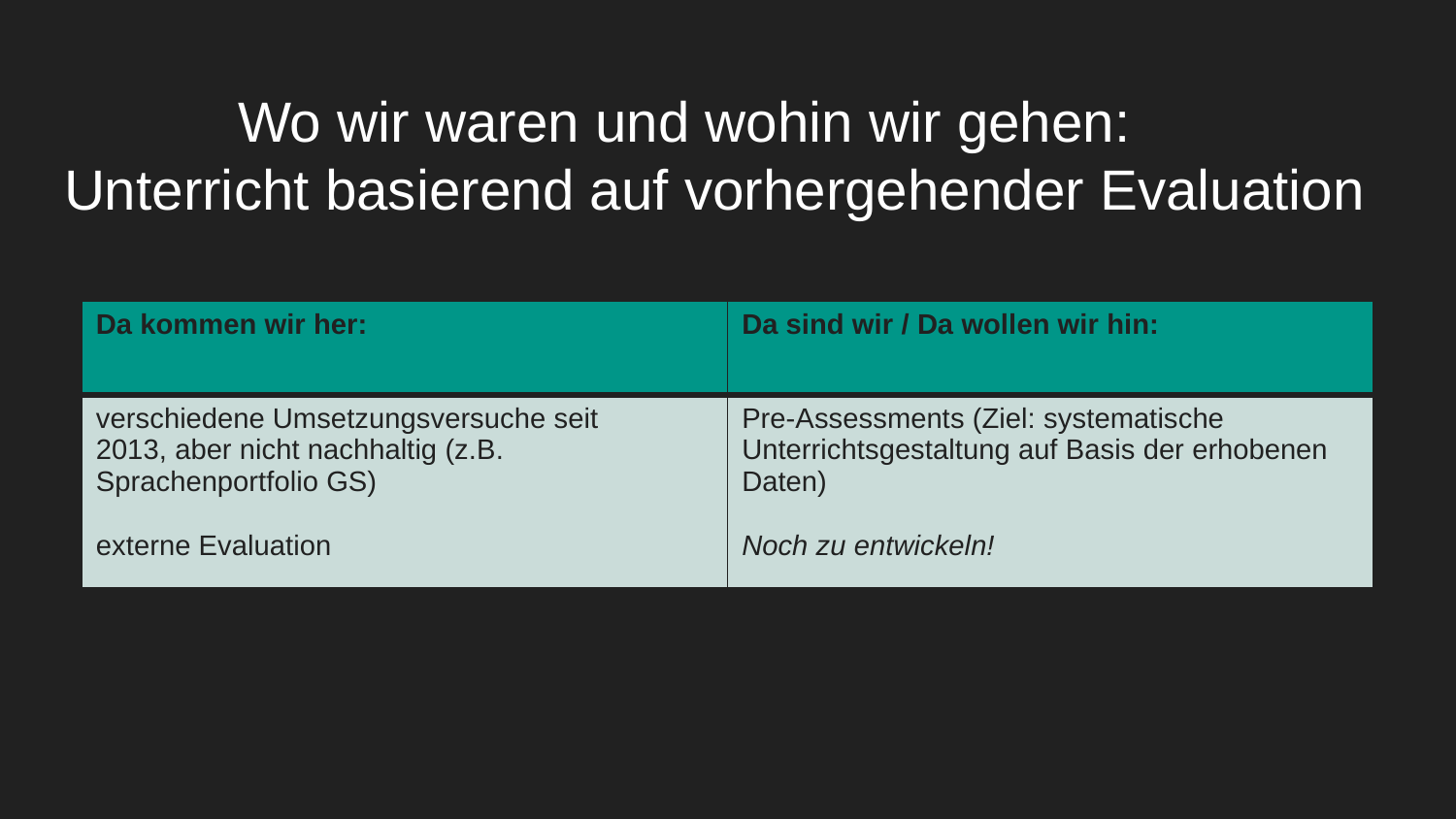

# Wo wir waren und wohin wir gehen: Unterricht basierend auf vorhergehender Evaluation

| Da kommen wir her: | Da sind wir / Da wollen wir hin: |
| --- | --- |
| verschiedene Umsetzungsversuche seit 2013, aber nicht nachhaltig (z.B. Sprachenportfolio GS) externe Evaluation | Pre-Assessments (Ziel: systematische Unterrichtsgestaltung auf Basis der erhobenen Daten)  Noch zu entwickeln! |